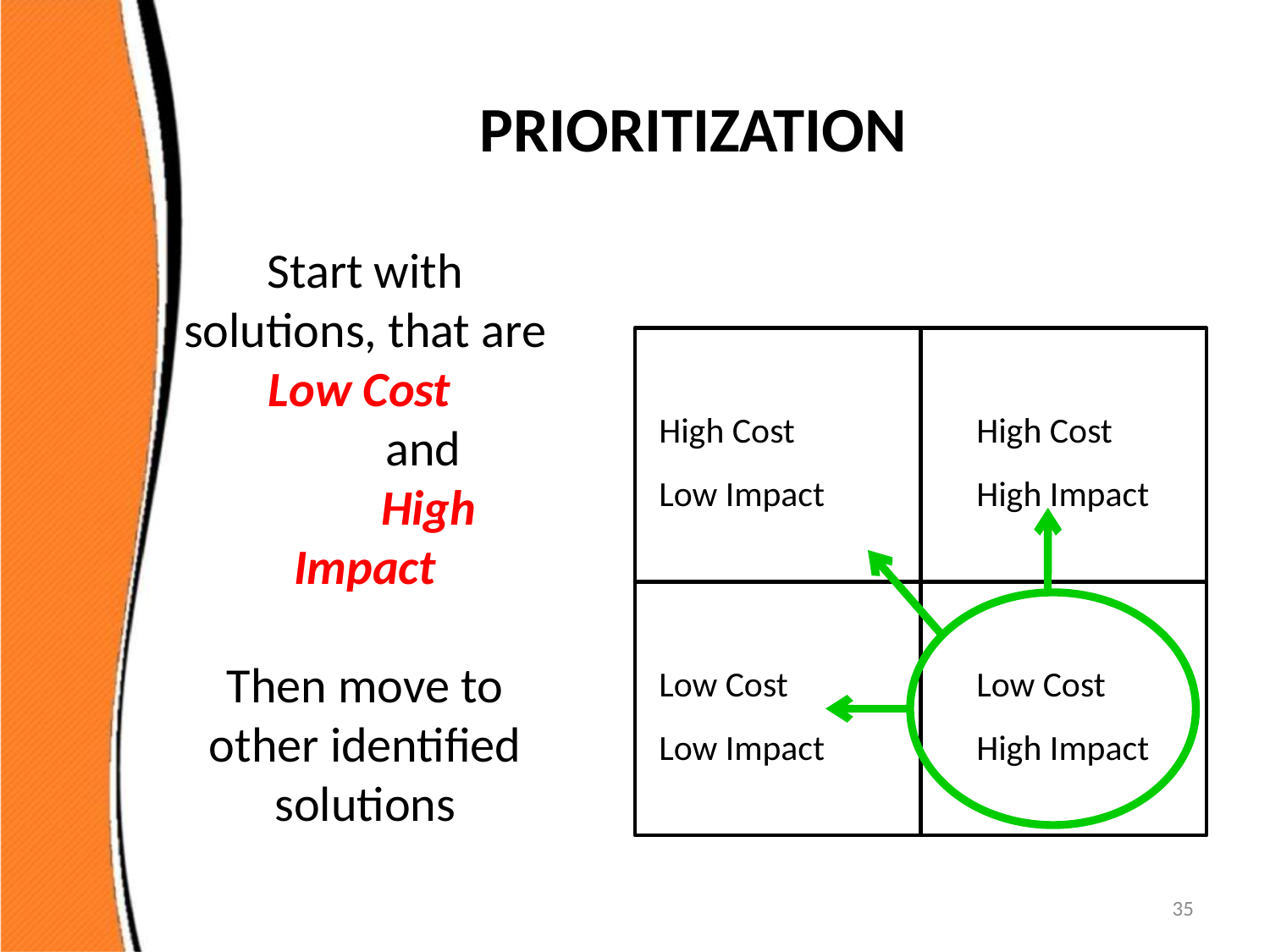

# PRIORITIZATION
Start with solutions, that are Low Cost
	and
	High Impact

Then move to other identified solutions

High Cost
Low Impact
High Cost
High Impact

Low Cost
Low Impact
Low Cost
High Impact
35